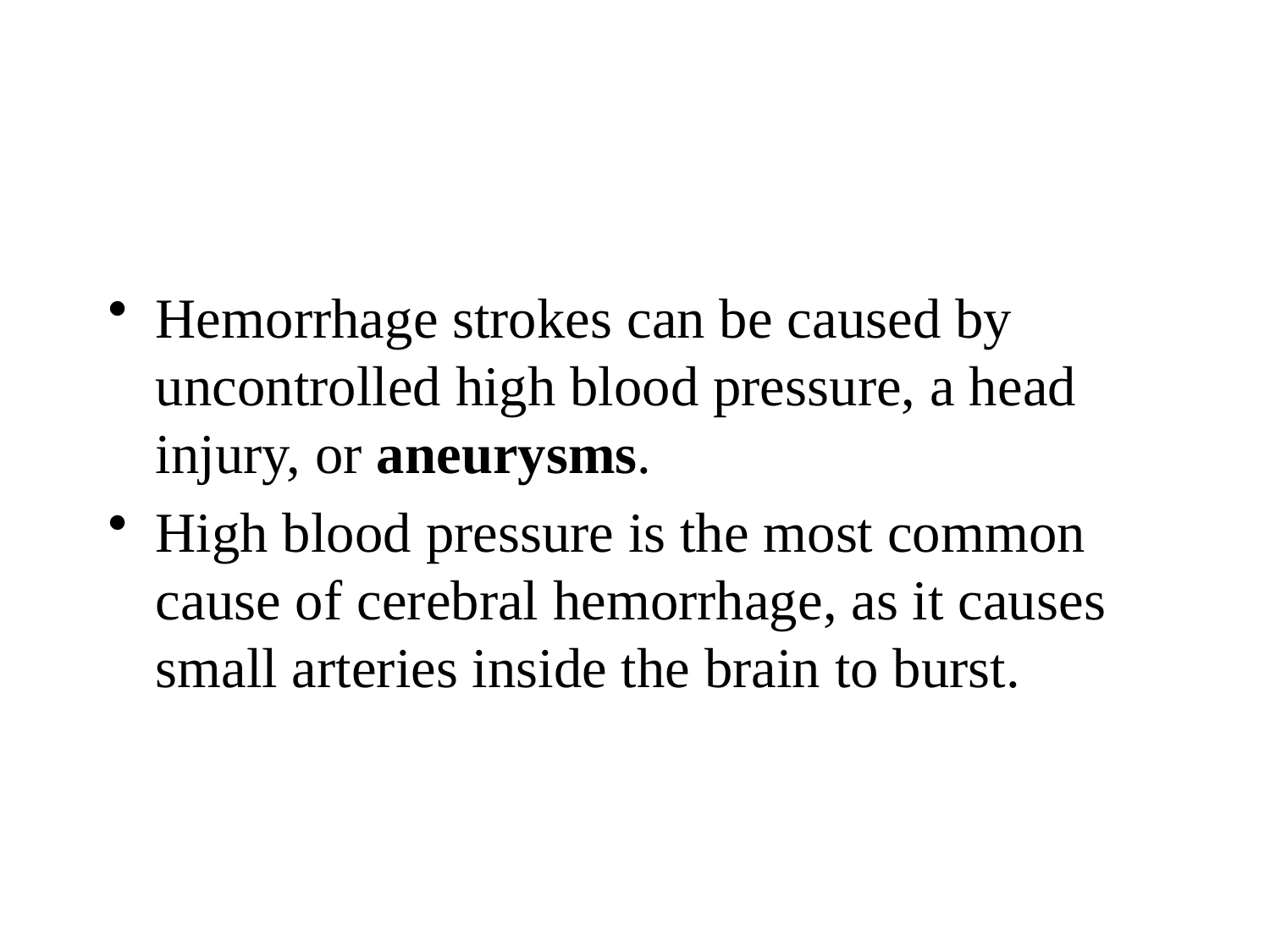

#
Hemorrhage strokes can be caused by uncontrolled high blood pressure, a head injury, or aneurysms.
High blood pressure is the most common cause of cerebral hemorrhage, as it causes small arteries inside the brain to burst.